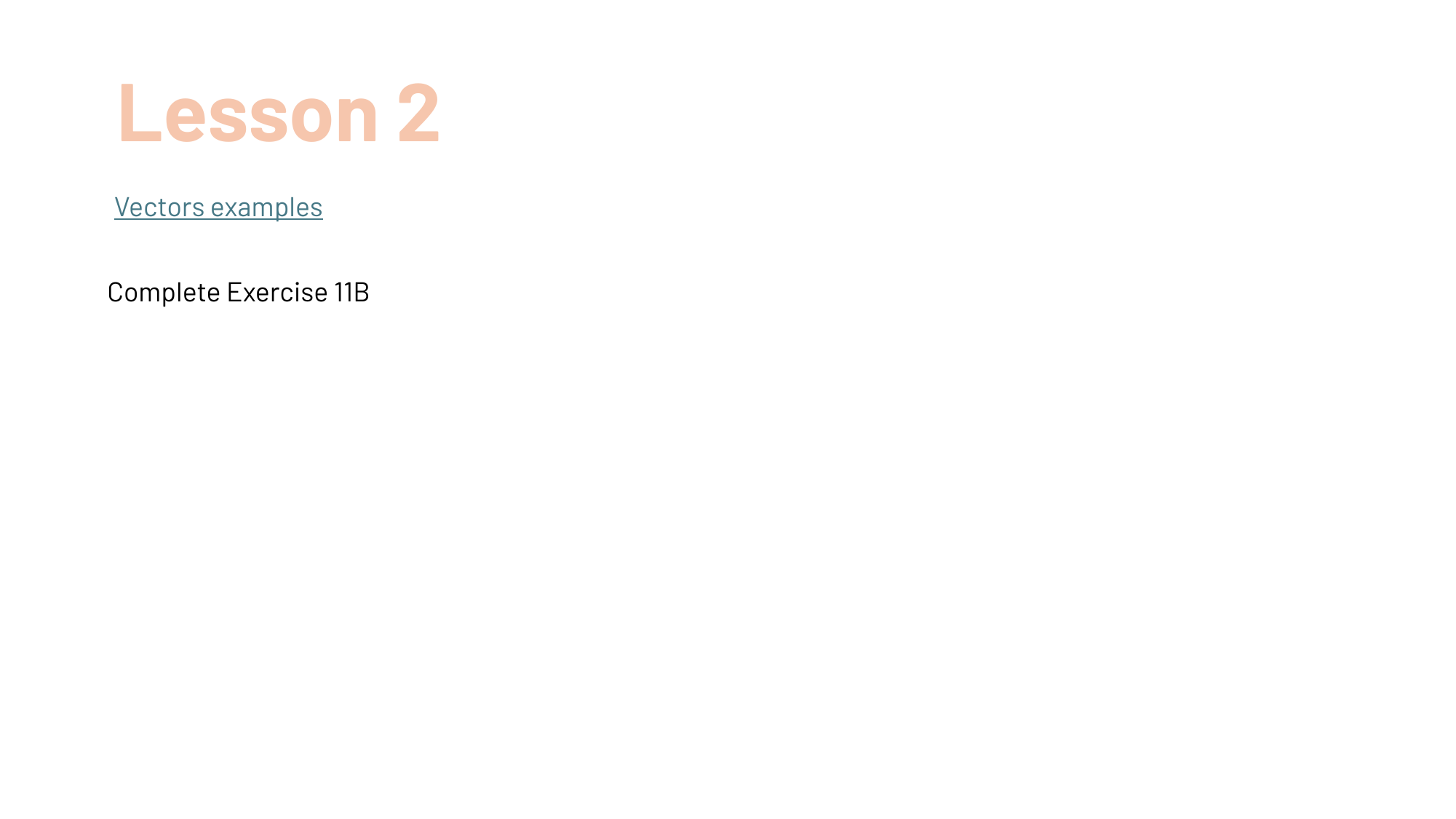

Lesson 2
Vectors examples
Complete Exercise 11B